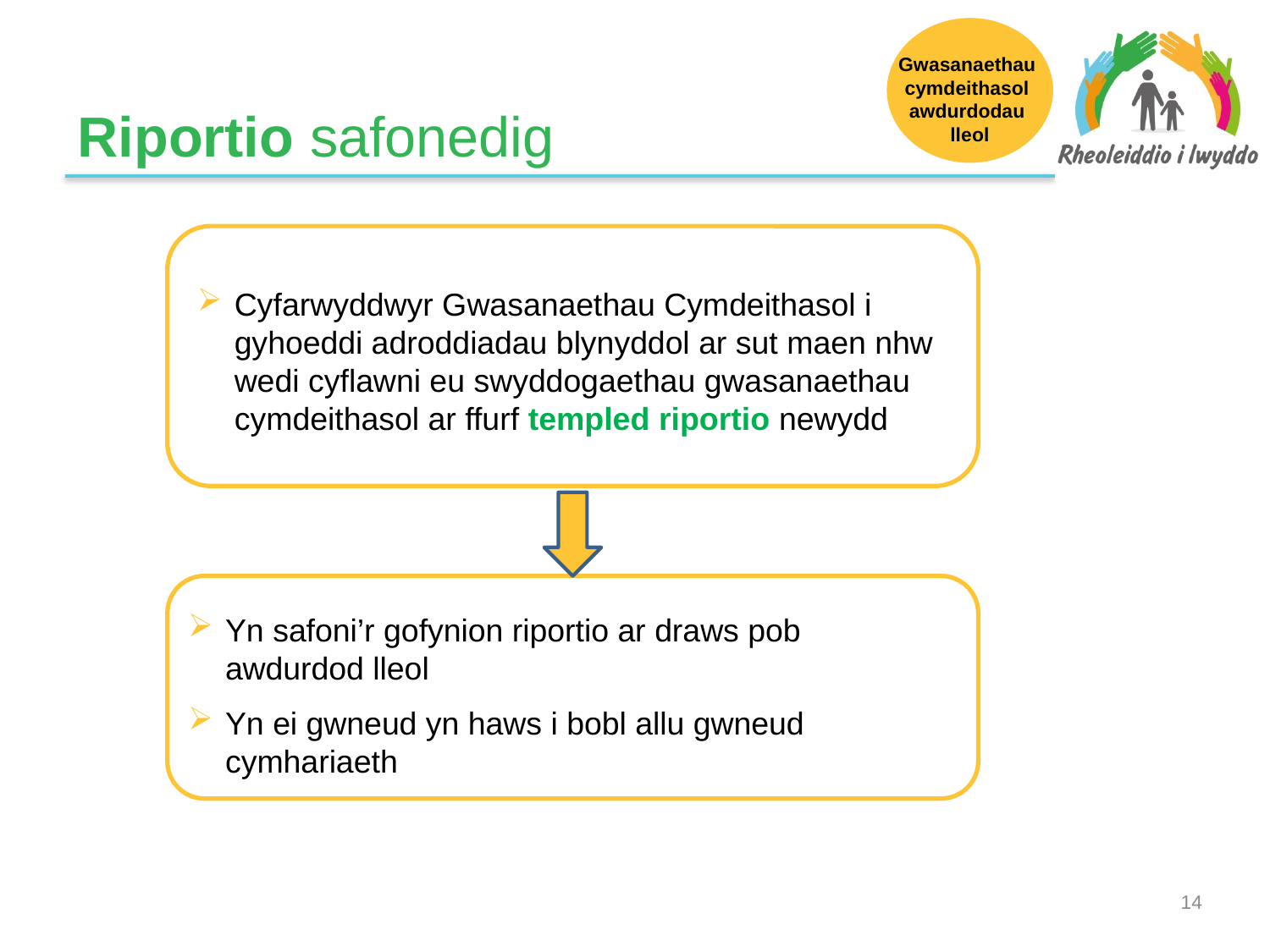

# Riportio safonedig
Gwasanaethau
cymdeithasol
awdurdodau
 lleol

Cyfarwyddwyr Gwasanaethau Cymdeithasol i gyhoeddi adroddiadau blynyddol ar sut maen nhw wedi cyflawni eu swyddogaethau gwasanaethau cymdeithasol ar ffurf templed riportio newydd

Yn safoni’r gofynion riportio ar draws pob
awdurdod lleol
Yn ei gwneud yn haws i bobl allu gwneud cymhariaeth

14